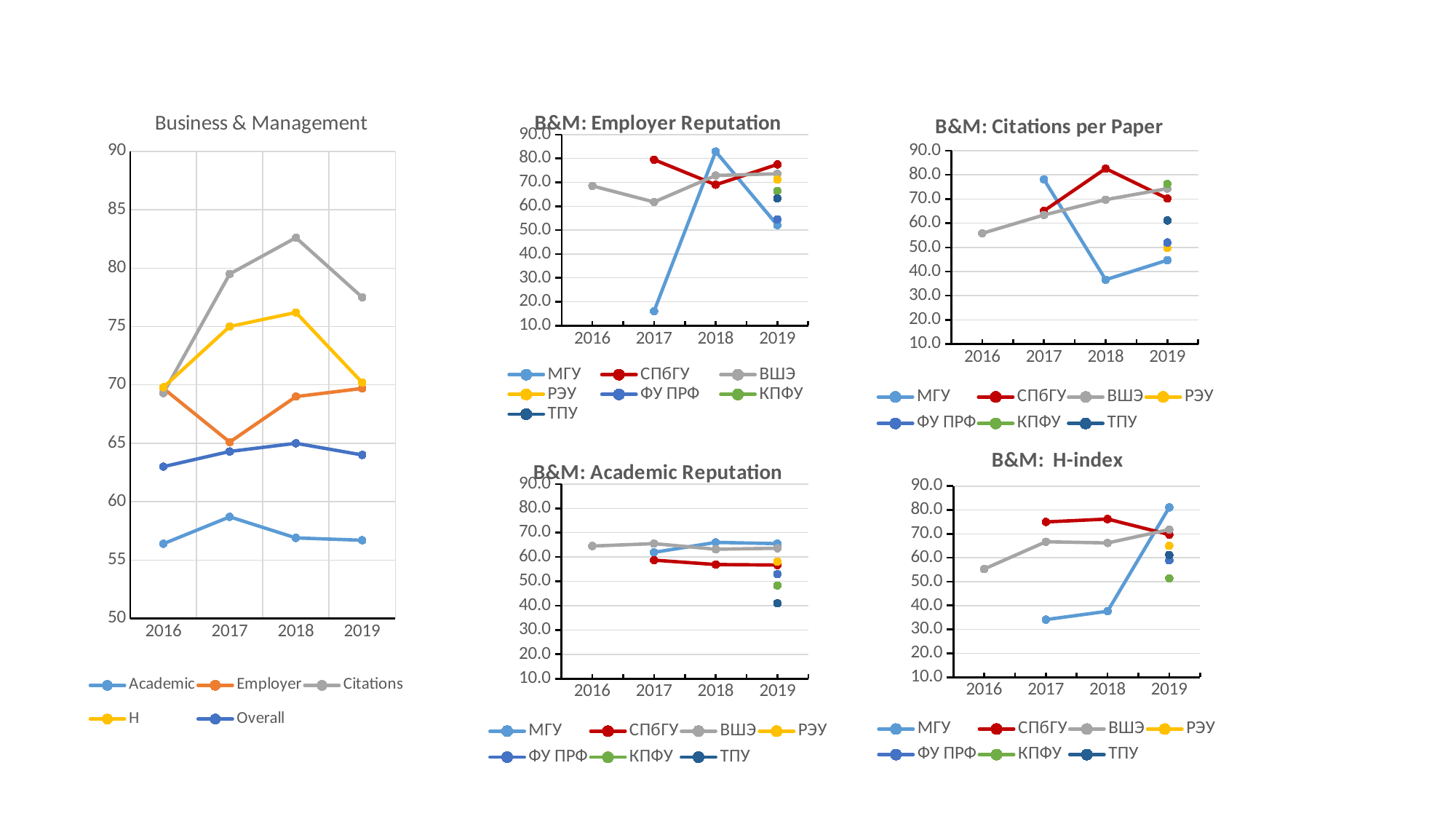

### Chart: Business & Management

| Category | Academic | Employer | Citations | H | Overall |
|---|---|---|---|---|---|
| 2016 | 56.4 | 69.7 | 69.3 | 69.8 | 63.0 |
| 2017 | 58.7 | 65.1 | 79.5 | 75.0 | 64.3 |
| 2018 | 56.9 | 69.0 | 82.6 | 76.2 | 65.0 |
| 2019 | 56.7 | 69.7 | 77.5 | 70.2 | 64.0 |

### Chart: B&M: Employer Reputation

| Category | МГУ | СПбГУ | ВШЭ | РЭУ | ФУ ПРФ | КПФУ | ТПУ |
|---|---|---|---|---|---|---|---|
| 2016 | None | None | 68.5 | None | None | None | None |
| 2017 | 16.1 | 79.5 | 61.8 | None | None | None | None |
| 2018 | 82.9 | 69.0 | 72.9 | None | None | None | None |
| 2019 | 52.1 | 77.5 | 73.6 | 71.2 | 54.5 | 66.4 | 63.3 |

### Chart: B&M: Citations per Paper

| Category | МГУ | СПбГУ | ВШЭ | РЭУ | ФУ ПРФ | КПФУ | ТПУ |
|---|---|---|---|---|---|---|---|
| 2016 | None | None | 55.8 | None | None | None | None |
| 2017 | 78.1 | 65.1 | 63.4 | None | None | None | None |
| 2018 | 36.6 | 82.6 | 69.7 | None | None | None | None |
| 2019 | 44.7 | 70.2 | 74.3 | 49.8 | 52.0 | 76.2 | 61.1 |

### Chart: B&M: Academic Reputation

| Category | МГУ | СПбГУ | ВШЭ | РЭУ | ФУ ПРФ | КПФУ | ТПУ |
|---|---|---|---|---|---|---|---|
| 2016 | None | None | 64.5 | None | None | None | None |
| 2017 | 61.9 | 58.7 | 65.5 | None | None | None | None |
| 2018 | 66.0 | 56.9 | 63.2 | None | None | None | None |
| 2019 | 65.5 | 56.7 | 63.6 | 58.1 | 53.0 | 48.3 | 41.0 |

### Chart: B&M:  H-index

| Category | МГУ | СПбГУ | ВШЭ | РЭУ | ФУ ПРФ | КПФУ | ТПУ |
|---|---|---|---|---|---|---|---|
| 2016 | None | None | 55.3 | None | None | None | None |
| 2017 | 34.1 | 75.0 | 66.7 | None | None | None | None |
| 2018 | 37.6 | 76.2 | 66.2 | None | None | None | None |
| 2019 | 81.1 | 69.7 | 71.8 | 65.0 | 58.9 | 51.4 | 61.2 |